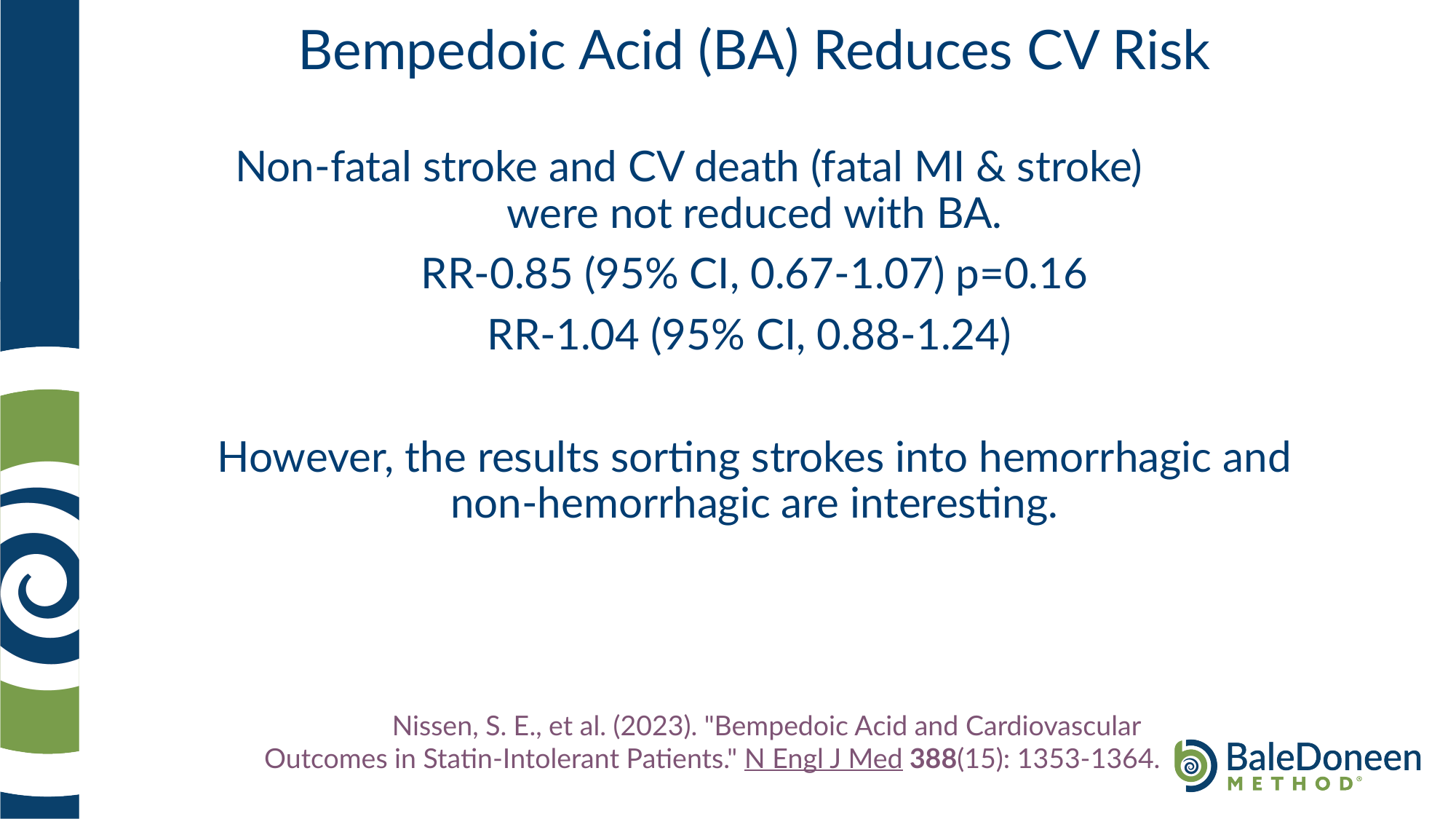

# Bempedoic Acid (BA) Reduces CV Risk
Non-fatal stroke and CV death (fatal MI & stroke)             were not reduced with BA.
RR-0.85 (95% CI, 0.67-1.07) p=0.16
RR-1.04 (95% CI, 0.88-1.24)

However, the results sorting strokes into hemorrhagic and non-hemorrhagic are interesting.
	Nissen, S. E., et al. (2023). "Bempedoic Acid and Cardiovascular Outcomes in Statin-Intolerant Patients." N Engl J Med 388(15): 1353-1364.